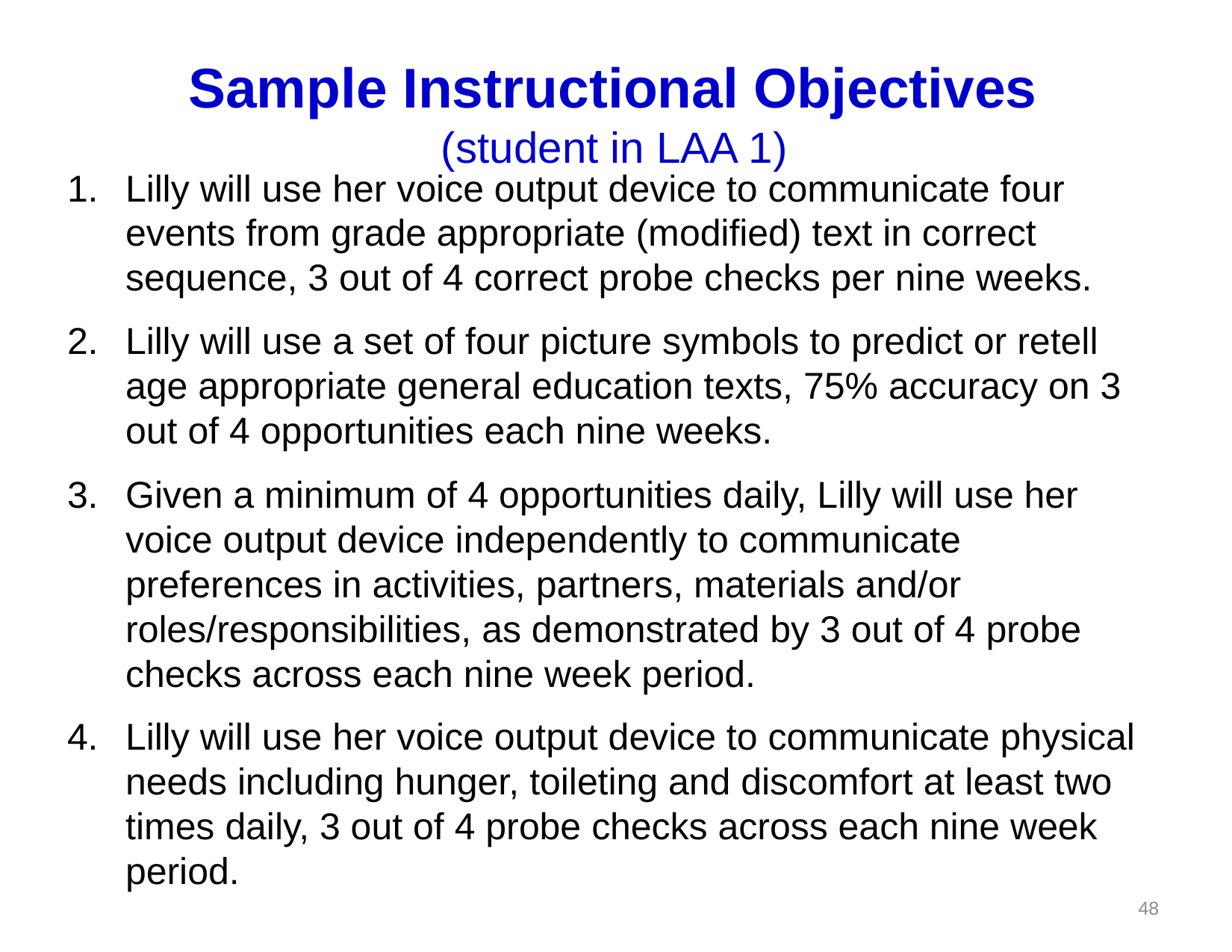

Sample Instructional Objectives
(student in LAA 1)
Lilly will use her voice output device to communicate four events from grade appropriate (modified) text in correct sequence, 3 out of 4 correct probe checks per nine weeks.
Lilly will use a set of four picture symbols to predict or retell age appropriate general education texts, 75% accuracy on 3 out of 4 opportunities each nine weeks.
Given a minimum of 4 opportunities daily, Lilly will use her voice output device independently to communicate preferences in activities, partners, materials and/or roles/responsibilities, as demonstrated by 3 out of 4 probe checks across each nine week period.
Lilly will use her voice output device to communicate physical needs including hunger, toileting and discomfort at least two times daily, 3 out of 4 probe checks across each nine week period.

48